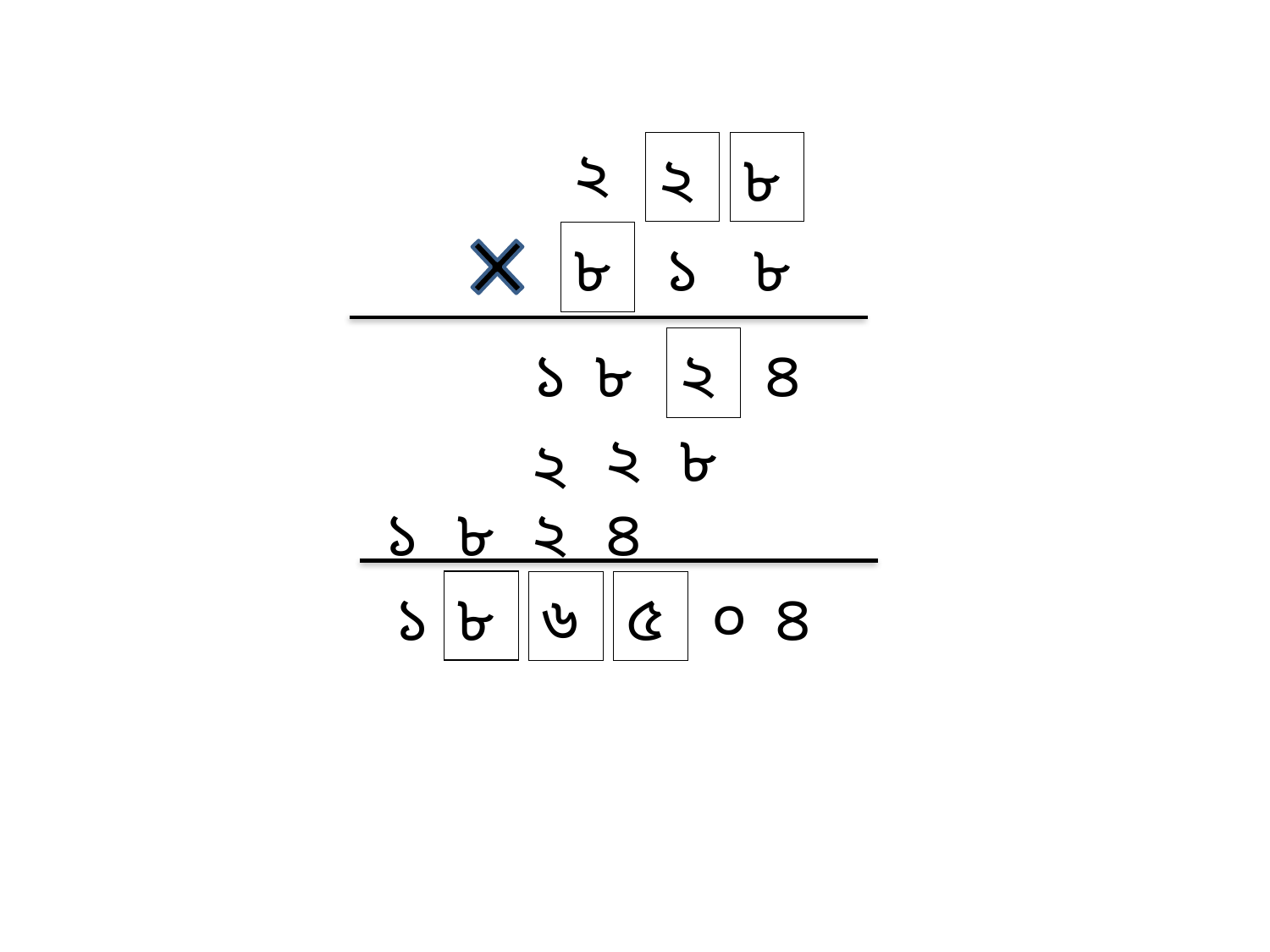

২
২
৮

৮
১
৮
১
৮

২
৪
২
৮
২
১
৮
২
৪
১

৮

৬

৫
০
৪